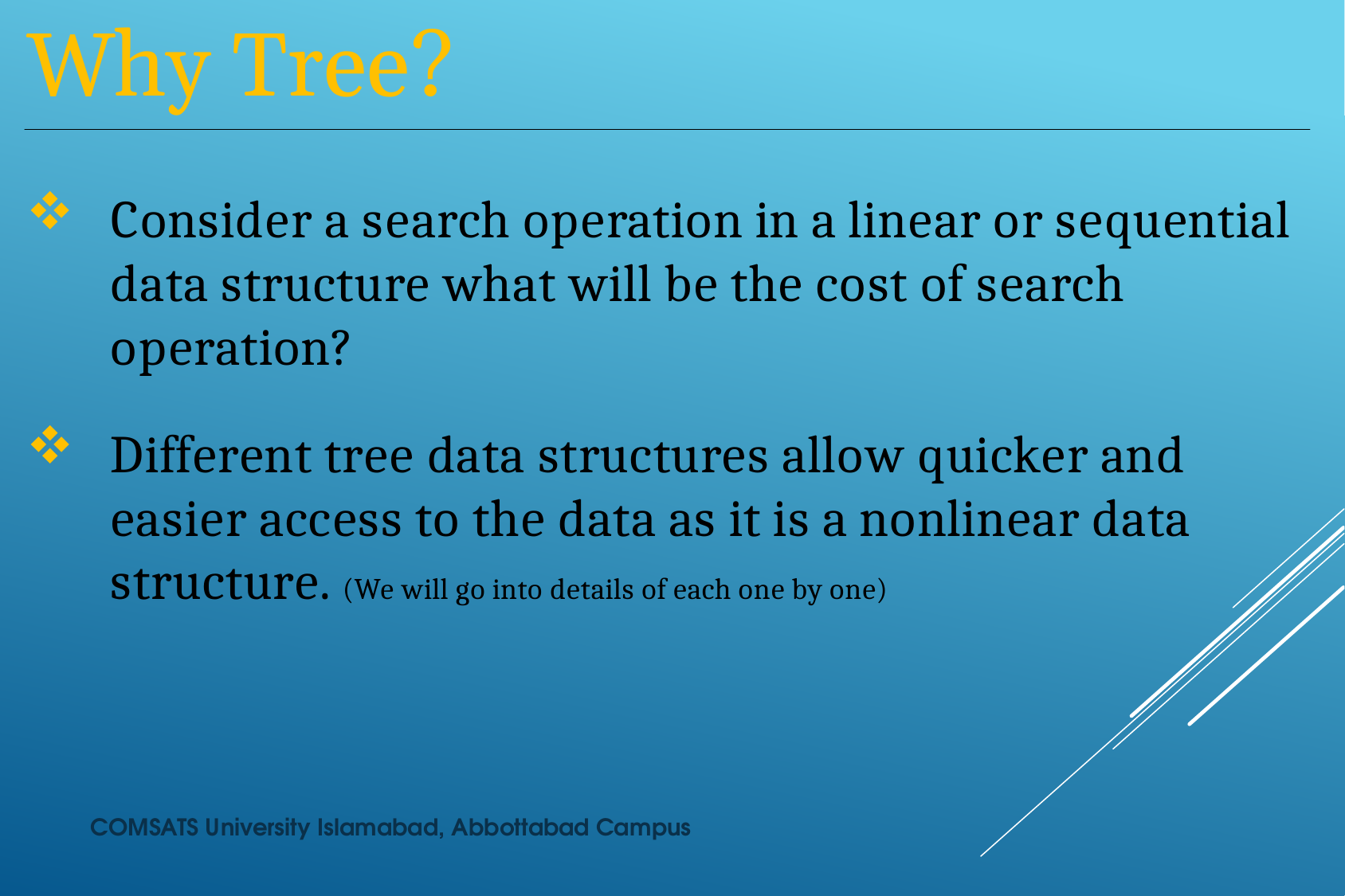

Why Tree?
Consider a search operation in a linear or sequential data structure what will be the cost of search operation?

Different tree data structures allow quicker and easier access to the data as it is a nonlinear data structure. (We will go into details of each one by one)
COMSATS University Islamabad, Abbottabad Campus